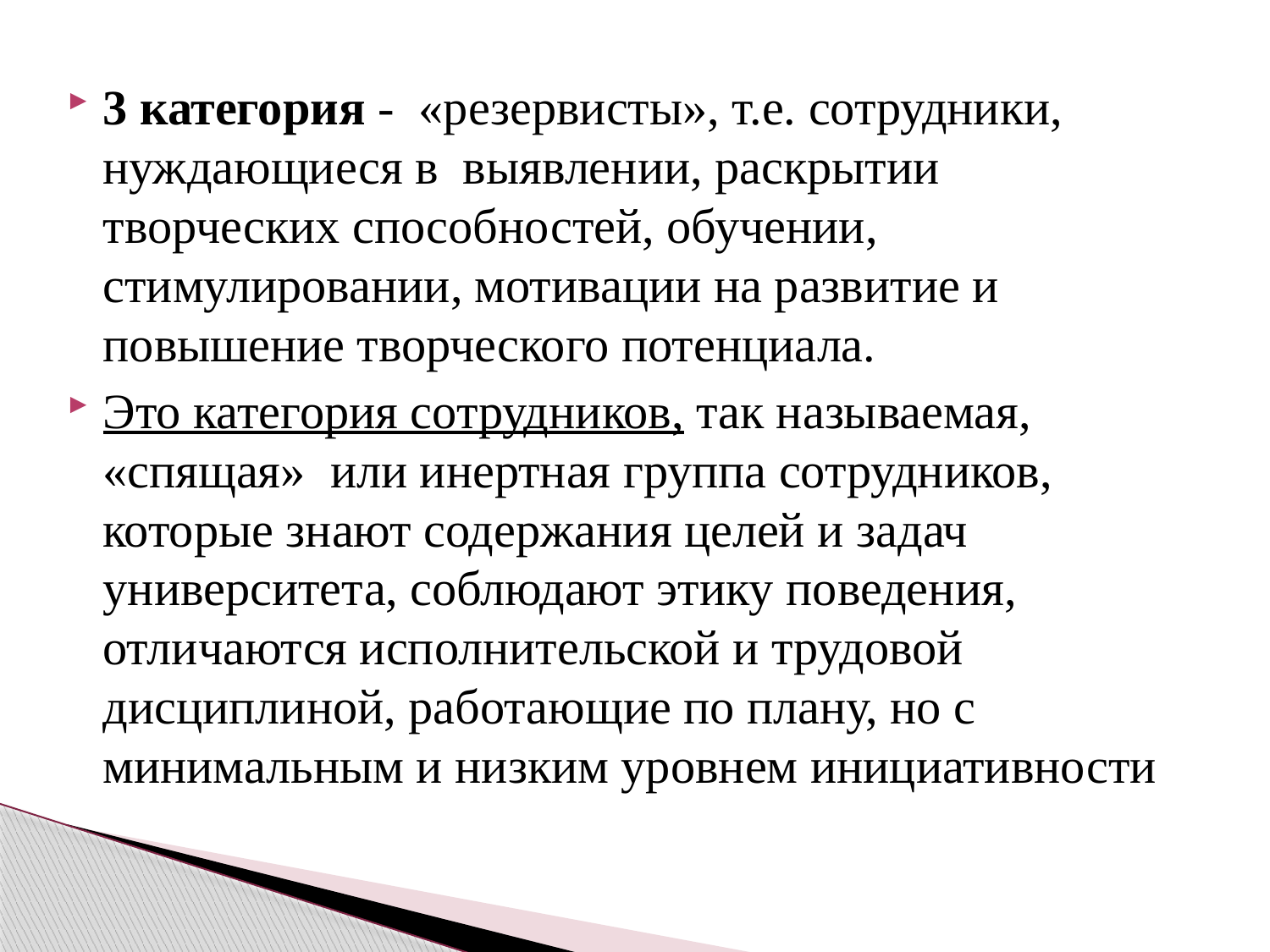

3 категория -  «резервисты», т.е. сотрудники,  нуждающиеся в  выявлении, раскрытии  творческих способностей, обучении, стимулировании, мотивации на развитие и повышение творческого потенциала.
Это категория сотрудников, так называемая, «спящая»  или инертная группа сотрудников, которые знают содержания целей и задач университета, соблюдают этику поведения, отличаются исполнительской и трудовой дисциплиной, работающие по плану, но с минимальным и низким уровнем инициативности